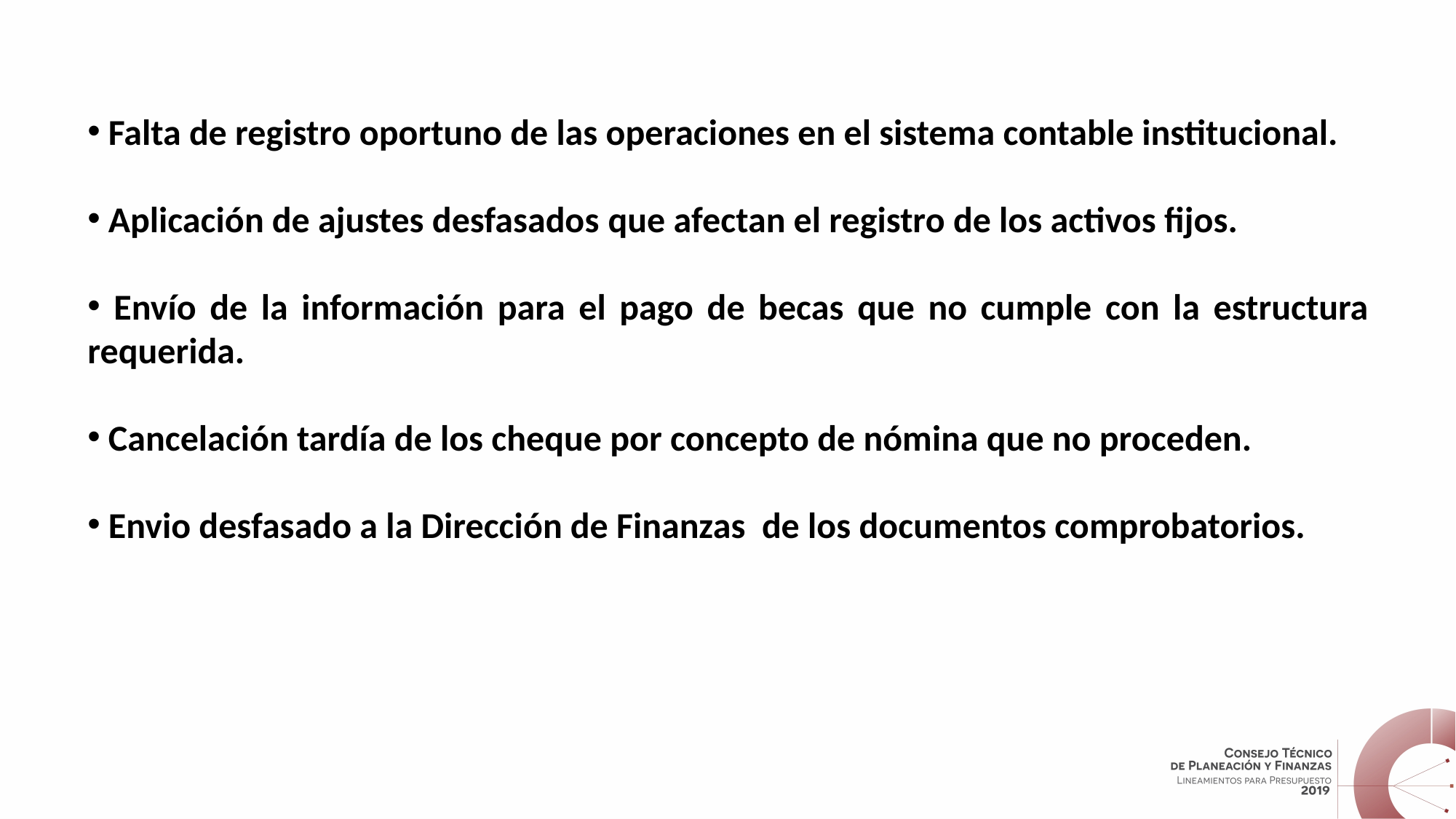

Falta de registro oportuno de las operaciones en el sistema contable institucional.

 Aplicación de ajustes desfasados que afectan el registro de los activos fijos.

 Envío de la información para el pago de becas que no cumple con la estructura requerida.

 Cancelación tardía de los cheque por concepto de nómina que no proceden.

 Envio desfasado a la Dirección de Finanzas  de los documentos comprobatorios.